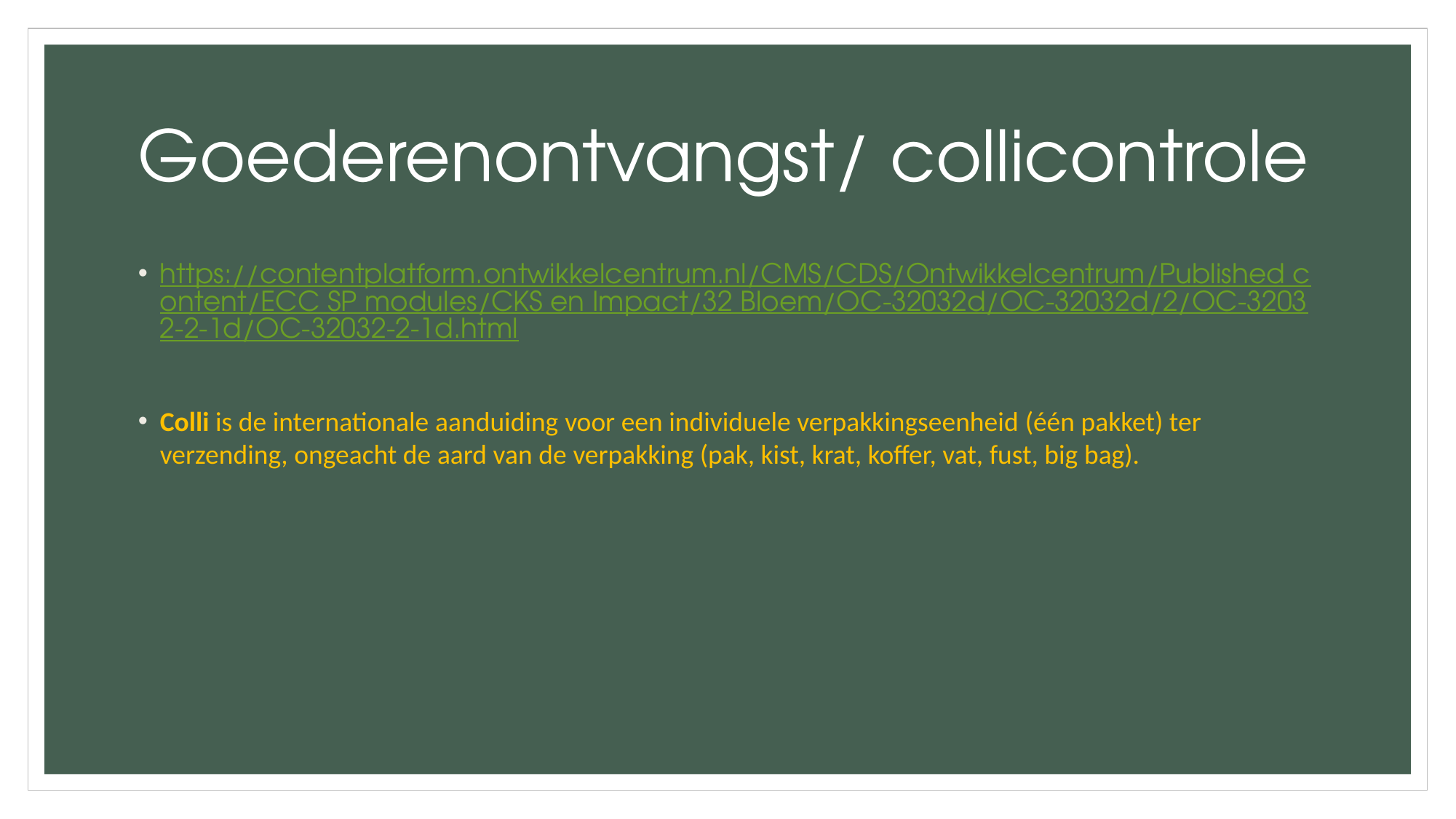

# Goederenontvangst/ collicontrole
https://contentplatform.ontwikkelcentrum.nl/CMS/CDS/Ontwikkelcentrum/Published content/ECC SP modules/CKS en Impact/32 Bloem/OC-32032d/OC-32032d/2/OC-32032-2-1d/OC-32032-2-1d.html

Colli is de internationale aanduiding voor een individuele verpakkingseenheid (één pakket) ter verzending, ongeacht de aard van de verpakking (pak, kist, krat, koffer, vat, fust, big bag).